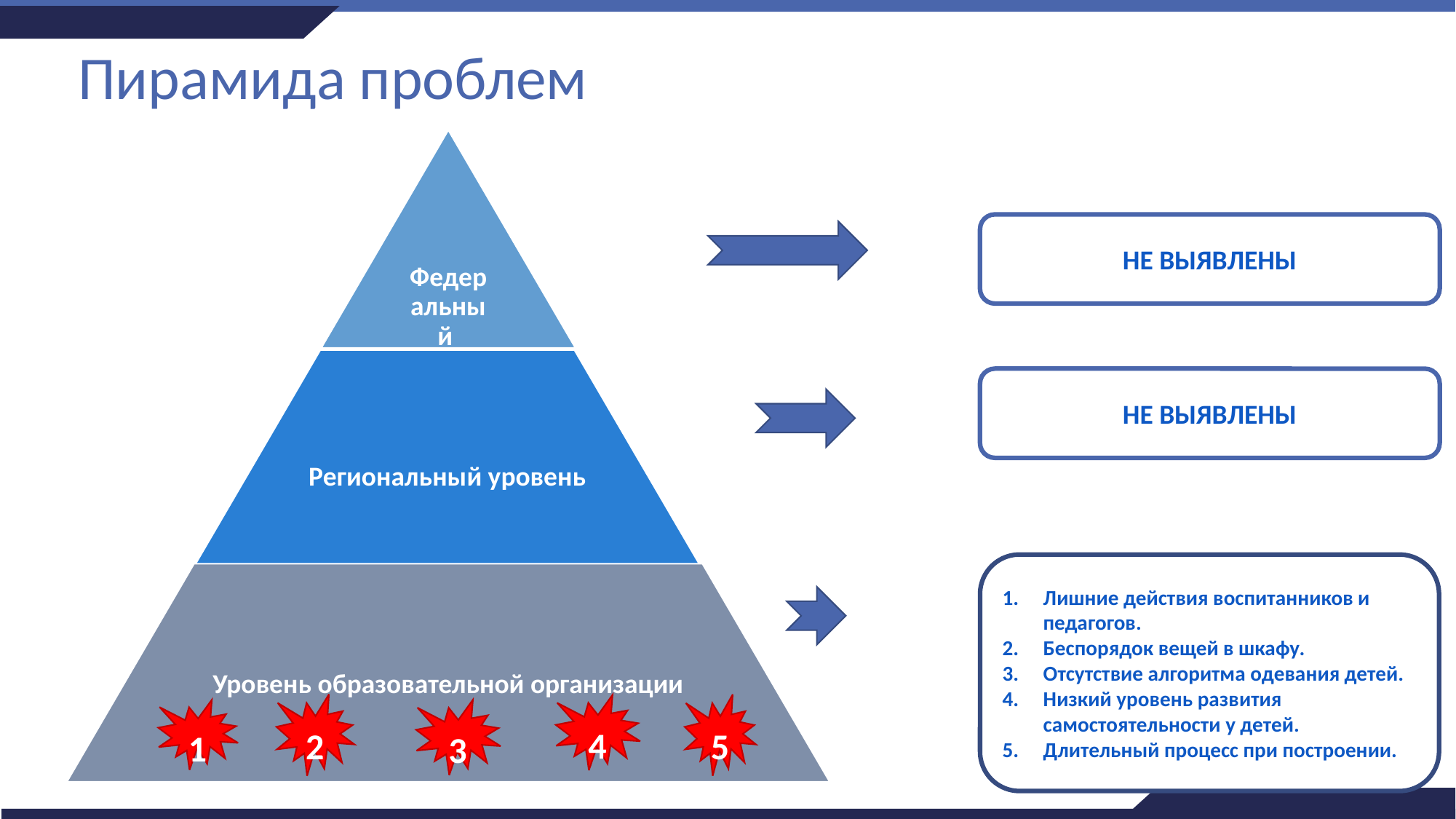

# Пирамида проблем

Федеральный
Уровень
Региональный уровень
Уровень образовательной организации
НЕ ВЫЯВЛЕНЫ

НЕ ВЫЯВЛЕНЫ

Лишние действия воспитанников и педагогов.
Беспорядок вещей в шкафу.
Отсутствие алгоритма одевания детей.
Низкий уровень развития самостоятельности у детей.
Длительный процесс при построении.

2
5
4
1
3